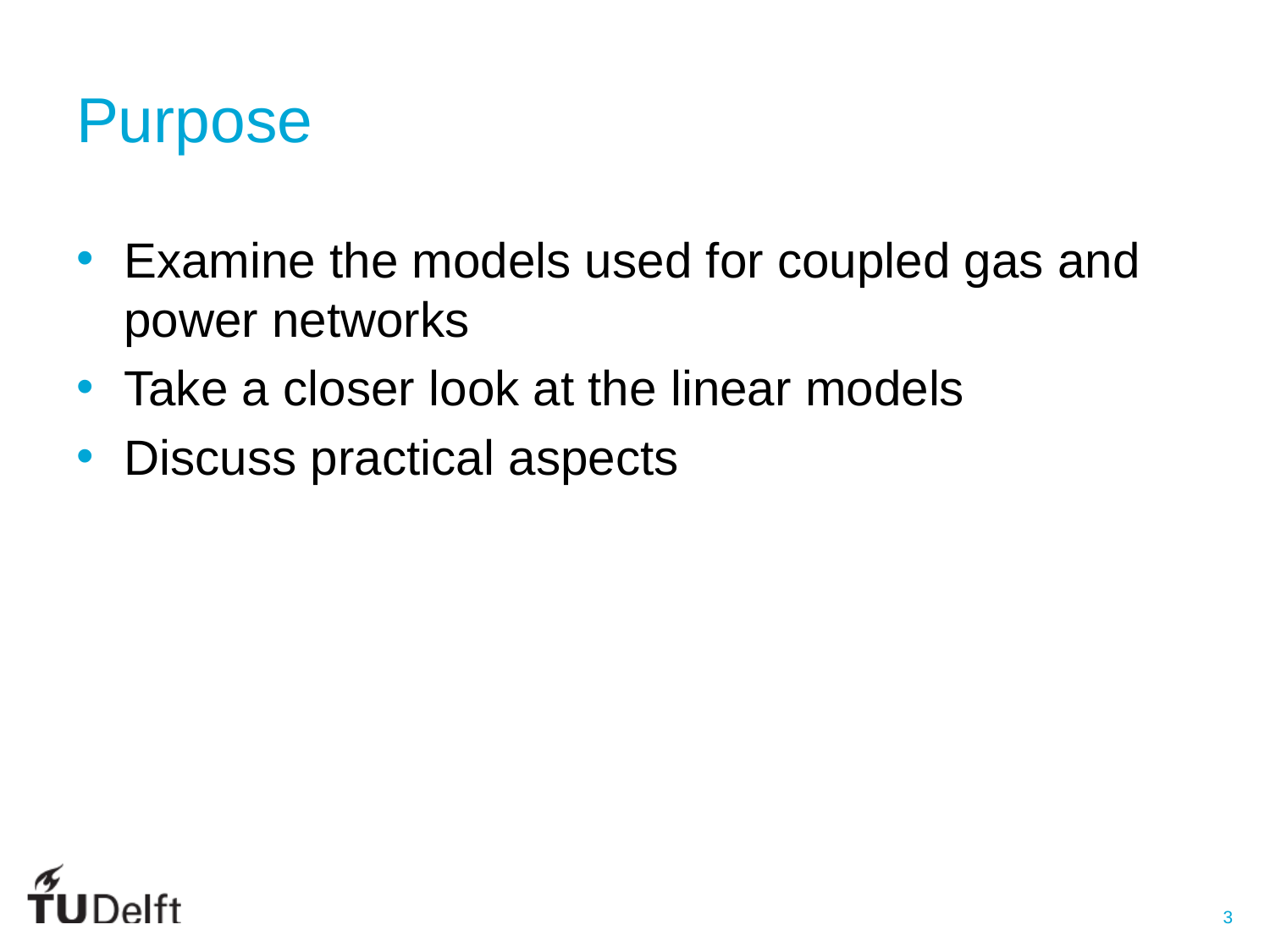

# Purpose
Examine the models used for coupled gas and power networks
Take a closer look at the linear models
Discuss practical aspects